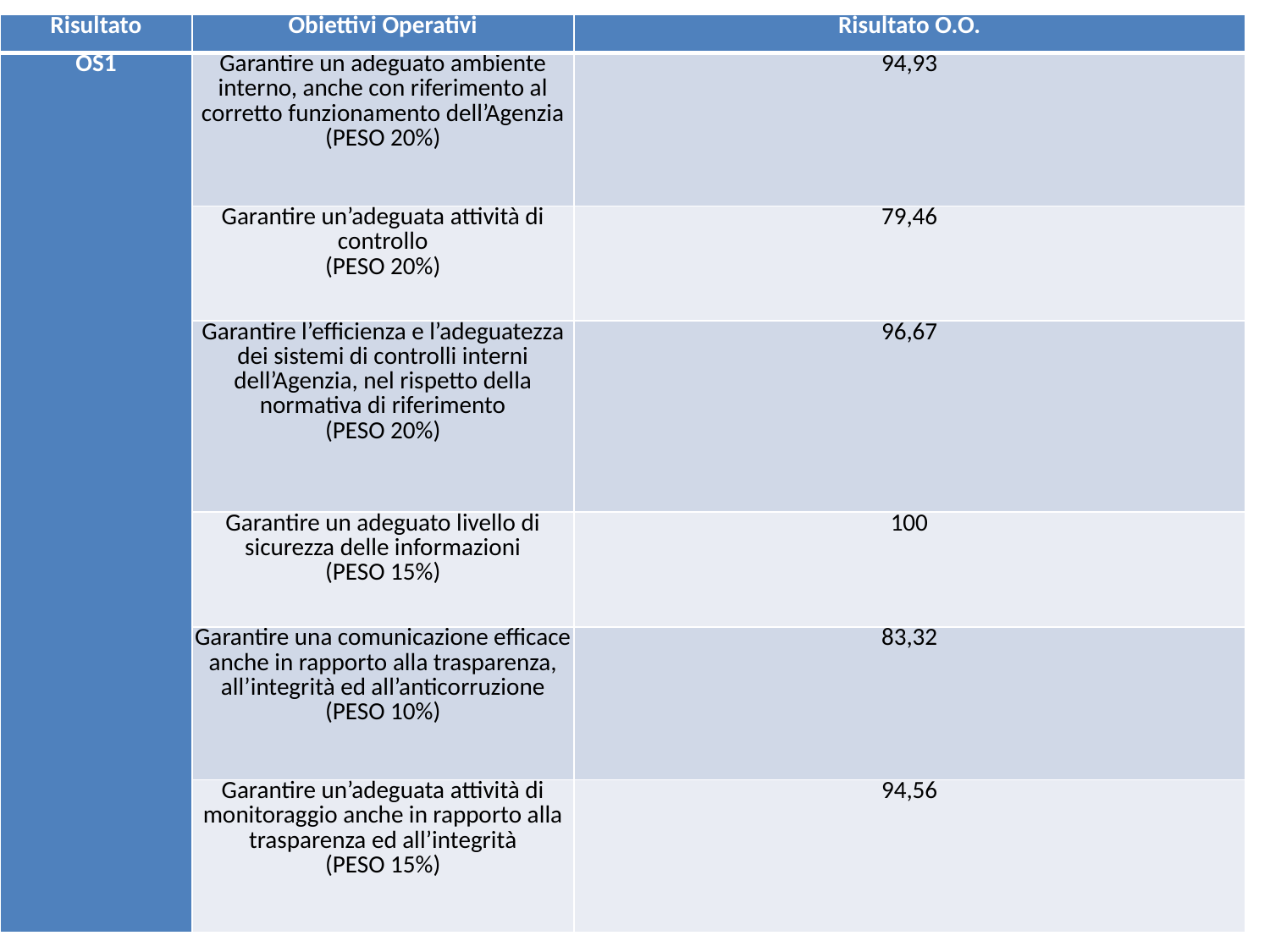

| Risultato | Obiettivi Operativi | Risultato O.O. |
| --- | --- | --- |
| OS1 | Garantire un adeguato ambiente interno, anche con riferimento al corretto funzionamento dell’Agenzia (PESO 20%) | 94,93 |
|  | Garantire un’adeguata attività di controllo (PESO 20%) | 79,46 |
|  | Garantire l’efficienza e l’adeguatezza dei sistemi di controlli interni dell’Agenzia, nel rispetto della normativa di riferimento (PESO 20%) | 96,67 |
|  | Garantire un adeguato livello di sicurezza delle informazioni (PESO 15%) | 100 |
|  | Garantire una comunicazione efficace anche in rapporto alla trasparenza, all’integrità ed all’anticorruzione (PESO 10%) | 83,32 |
|  | Garantire un’adeguata attività di monitoraggio anche in rapporto alla trasparenza ed all’integrità (PESO 15%) | 94,56 |
29/06/20
20